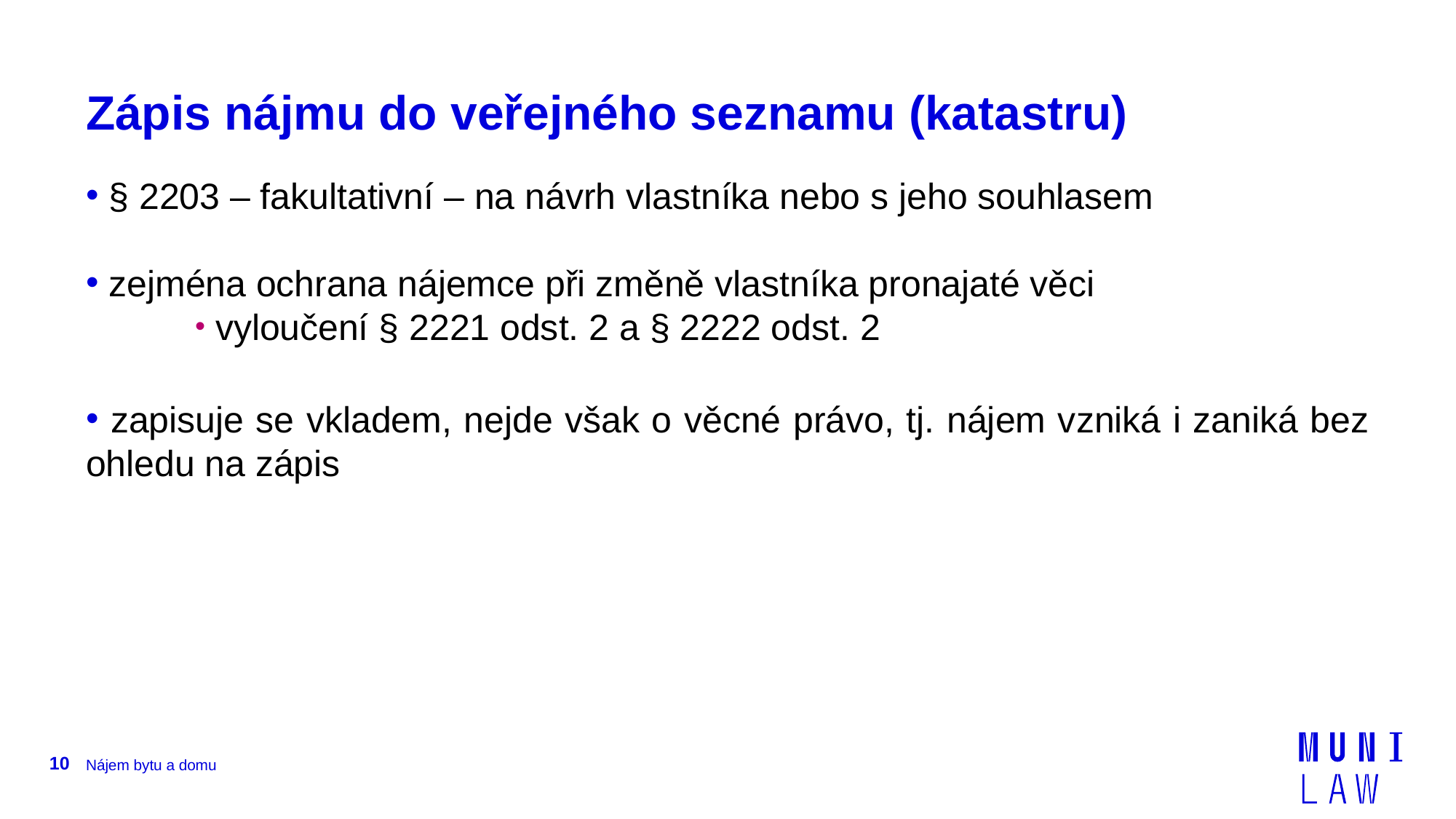

# Zápis nájmu do veřejného seznamu (katastru)
 § 2203 – fakultativní – na návrh vlastníka nebo s jeho souhlasem

 zejména ochrana nájemce při změně vlastníka pronajaté věci
 vyloučení § 2221 odst. 2 a § 2222 odst. 2

 zapisuje se vkladem, nejde však o věcné právo, tj. nájem vzniká i zaniká bez ohledu na zápis

10
Nájem bytu a domu